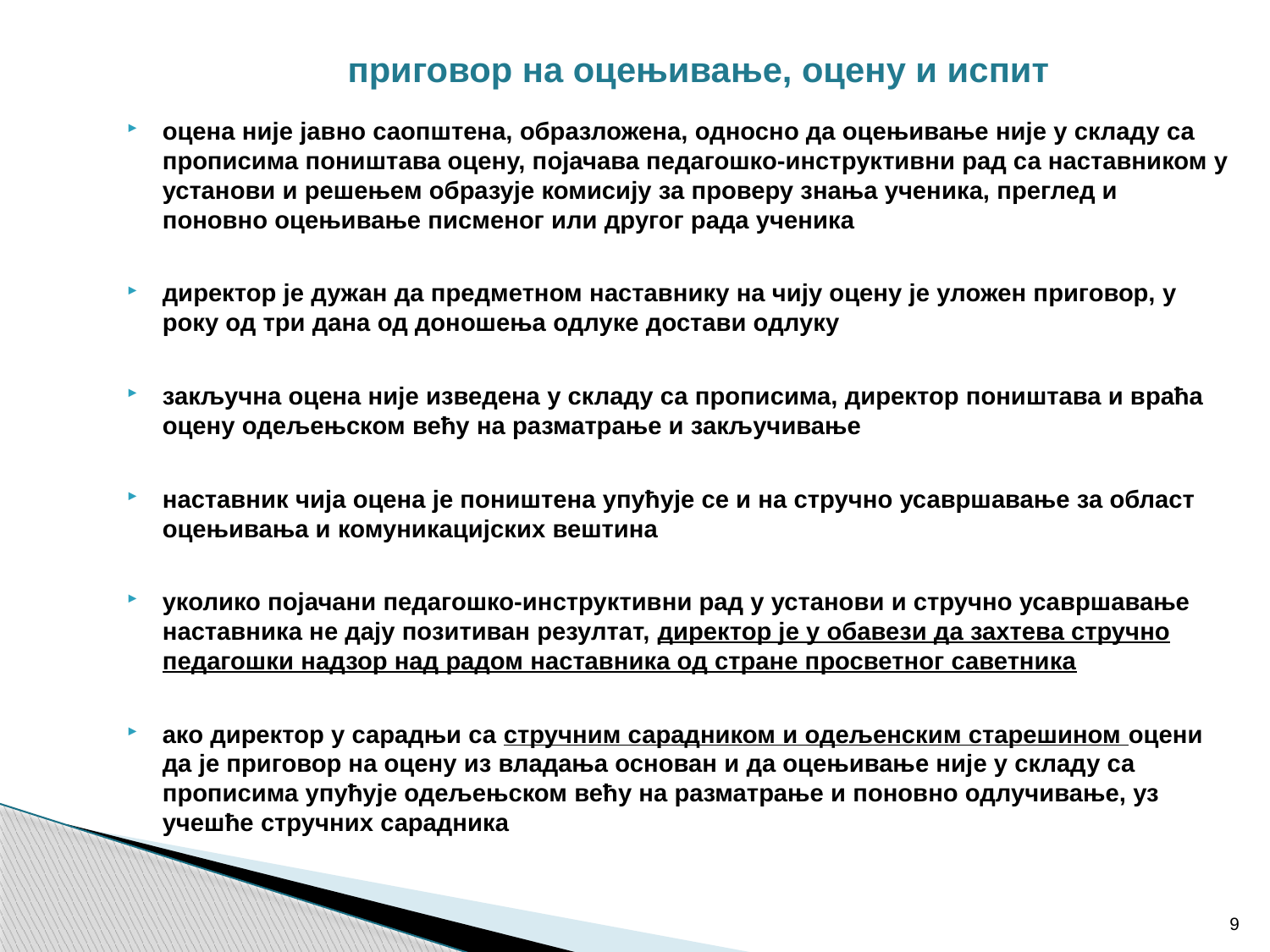

# приговор на оцењивање, оцену и испит
оцена није јавно саопштена, образложена, односно да оцењивање није у складу са прописима поништава оцену, појачава педагошко-инструктивни рад са наставником у установи и решењем образује комисију за проверу знања ученика, преглед и поновно оцењивање писменог или другог рада ученика

директор је дужан да предметном наставнику на чију оцену је уложен приговор, у року од три дана од доношења одлуке достави одлуку

закључна оцена није изведена у складу са прописима, директор поништава и враћа оцену одељењском већу на разматрање и закључивање

наставник чија оцена је поништена упућује се и на стручно усавршавање за област оцењивања и комуникацијских вештина

уколико појачани педагошко-инструктивни рад у установи и стручно усавршавање наставника не дају позитиван резултат, директор је у обавези да захтева стручно педагошки надзор над радом наставника од стране просветног саветника

ако директор у сарадњи са стручним сарадником и одељенским старешином оцени да је приговор на оцену из владања основан и да оцењивање није у складу са прописима упућује одељењском већу на разматрање и поновно одлучивање, уз учешће стручних сарадника

9